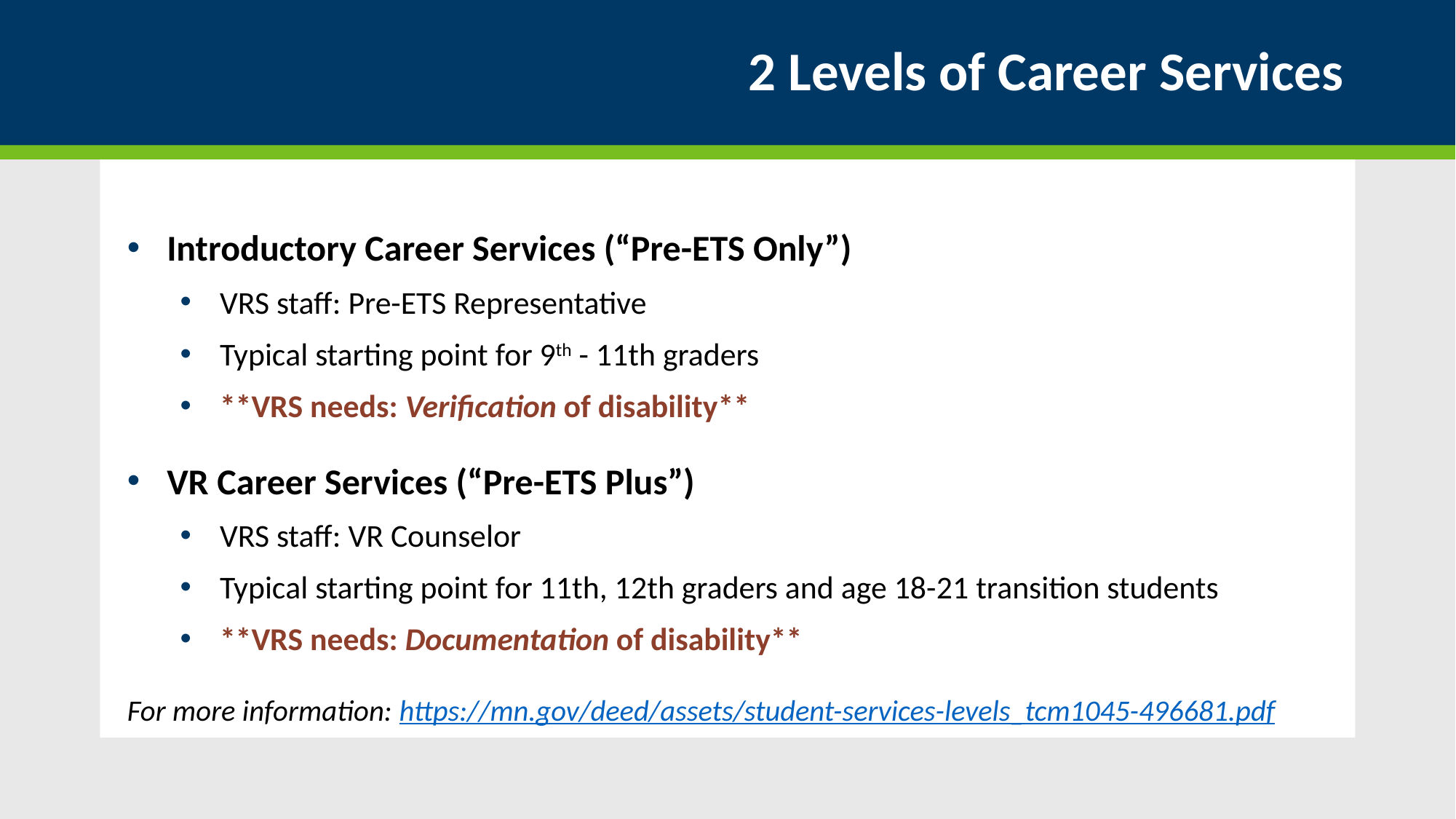

# 2 Levels of Career Services
Introductory Career Services (“Pre-ETS Only”)
VRS staff: Pre-ETS Representative
Typical starting point for 9th - 11th graders
**VRS needs: Verification of disability**
VR Career Services (“Pre-ETS Plus”)
VRS staff: VR Counselor
Typical starting point for 11th, 12th graders and age 18-21 transition students
**VRS needs: Documentation of disability**
For more information: https://mn.gov/deed/assets/student-services-levels_tcm1045-496681.pdf